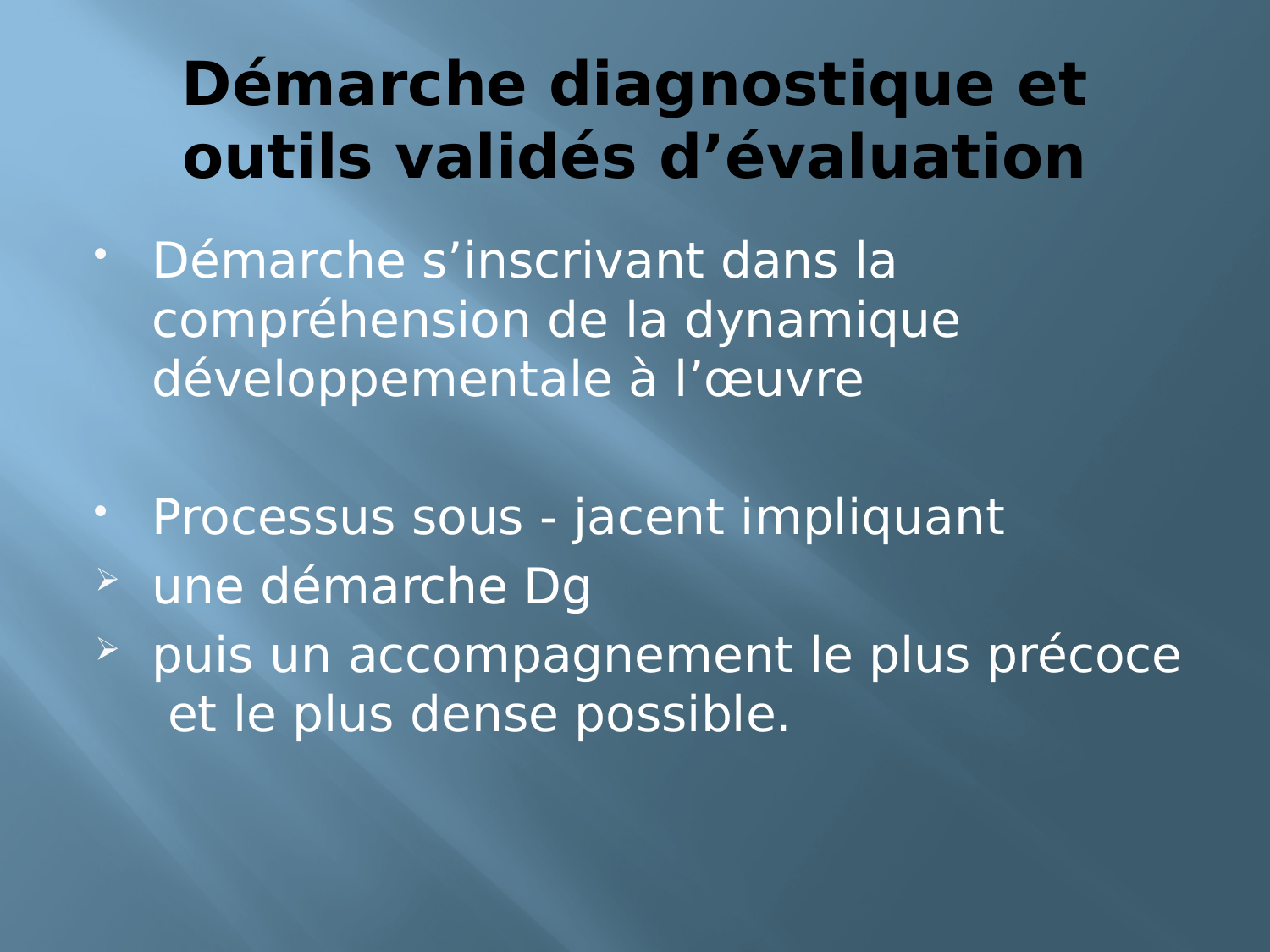

# Démarche diagnostique et outils validés d’évaluation
Démarche s’inscrivant dans la compréhension de la dynamique développementale à l’œuvre

Processus sous - jacent impliquant
une démarche Dg
puis un accompagnement le plus précoce  et le plus dense possible.